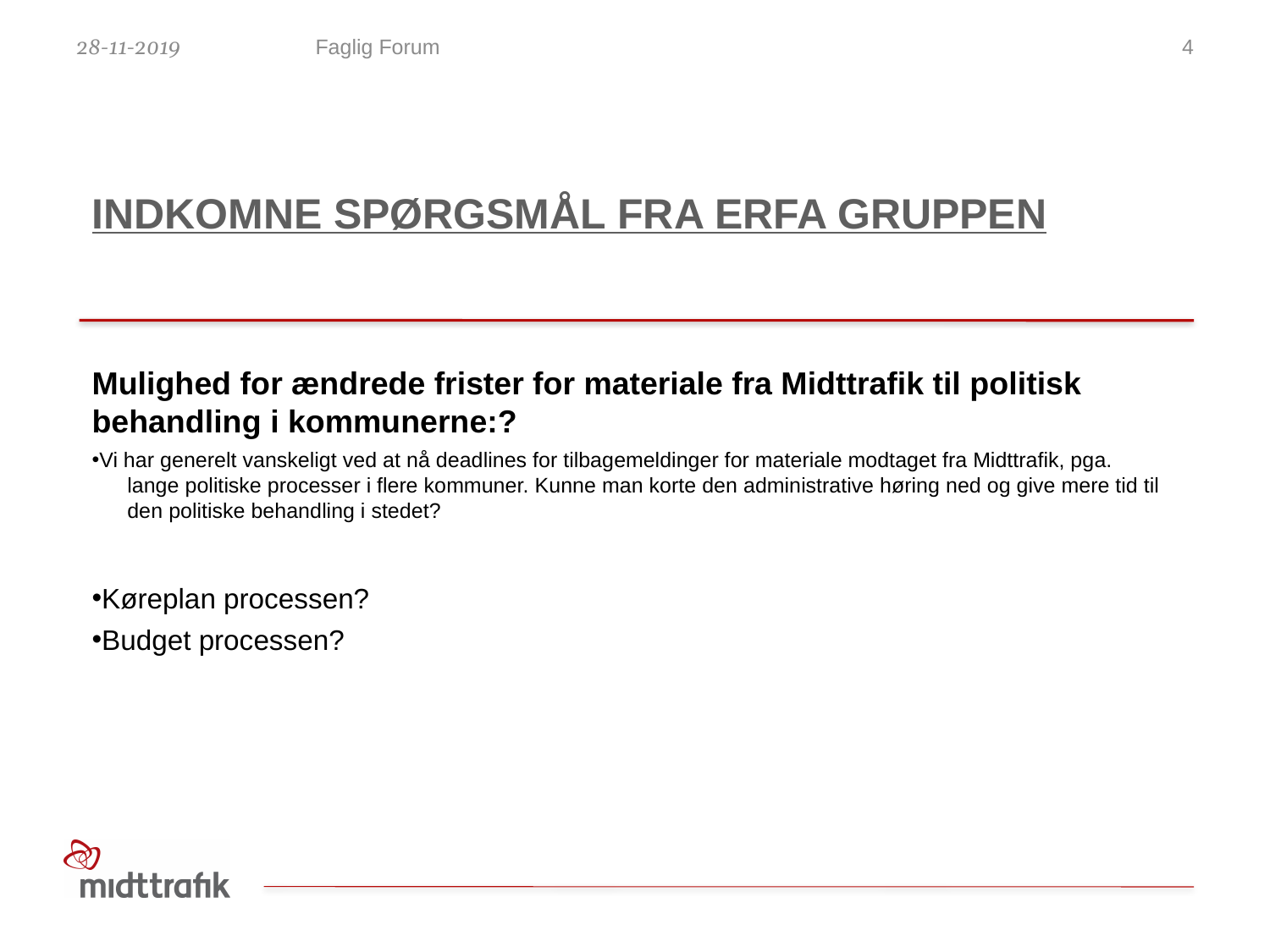

28-11-2019
Faglig Forum
4
# Indkomne spørgsmål fra ERFA gruppen
Mulighed for ændrede frister for materiale fra Midttrafik til politisk behandling i kommunerne:?
Vi har generelt vanskeligt ved at nå deadlines for tilbagemeldinger for materiale modtaget fra Midttrafik, pga.
      lange politiske processer i flere kommuner. Kunne man korte den administrative høring ned og give mere tid til
      den politiske behandling i stedet?

Køreplan processen?
Budget processen?